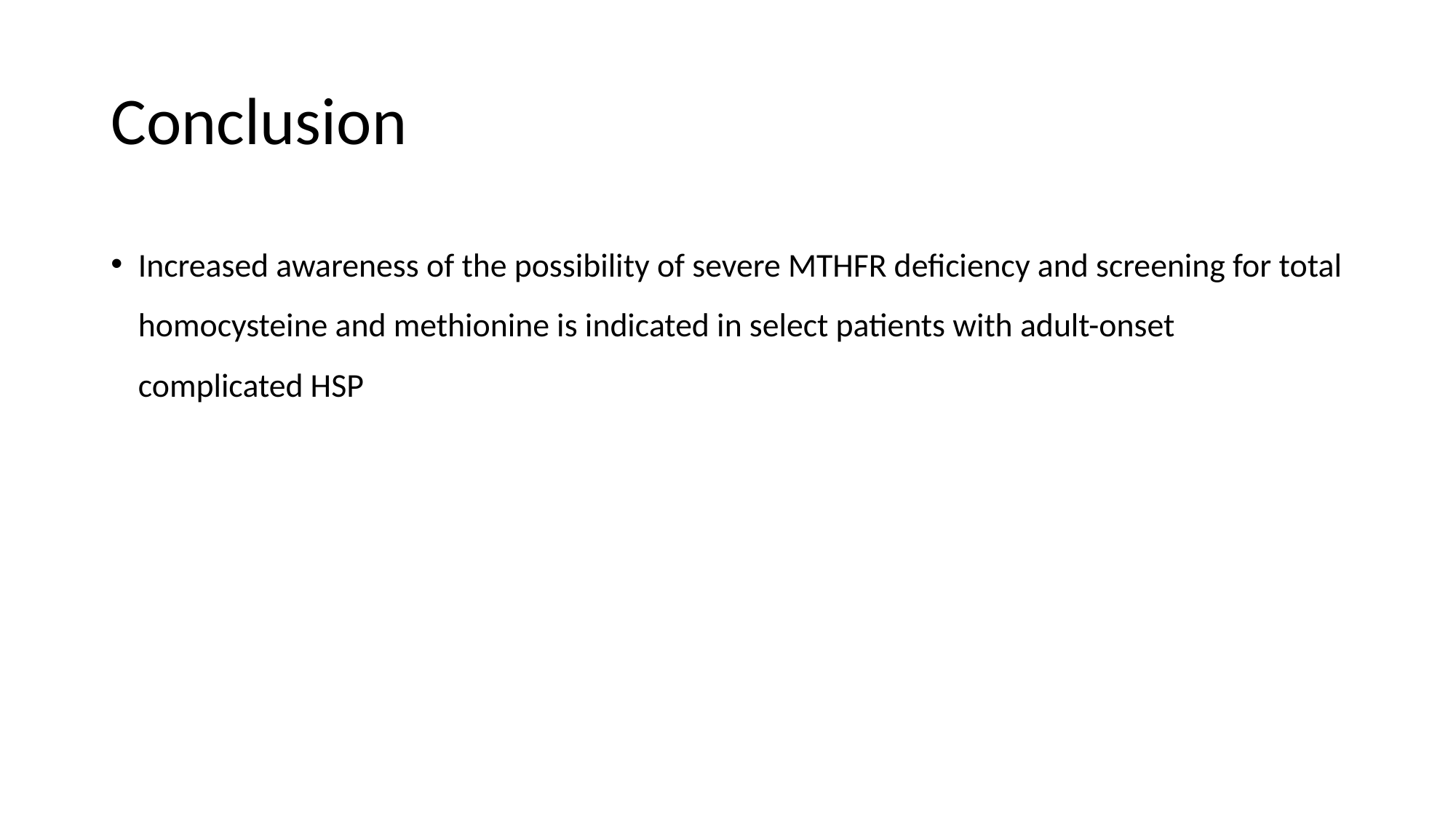

# Conclusion
Increased awareness of the possibility of severe MTHFR deficiency and screening for total homocysteine and methionine is indicated in select patients with adult-onset complicated HSP